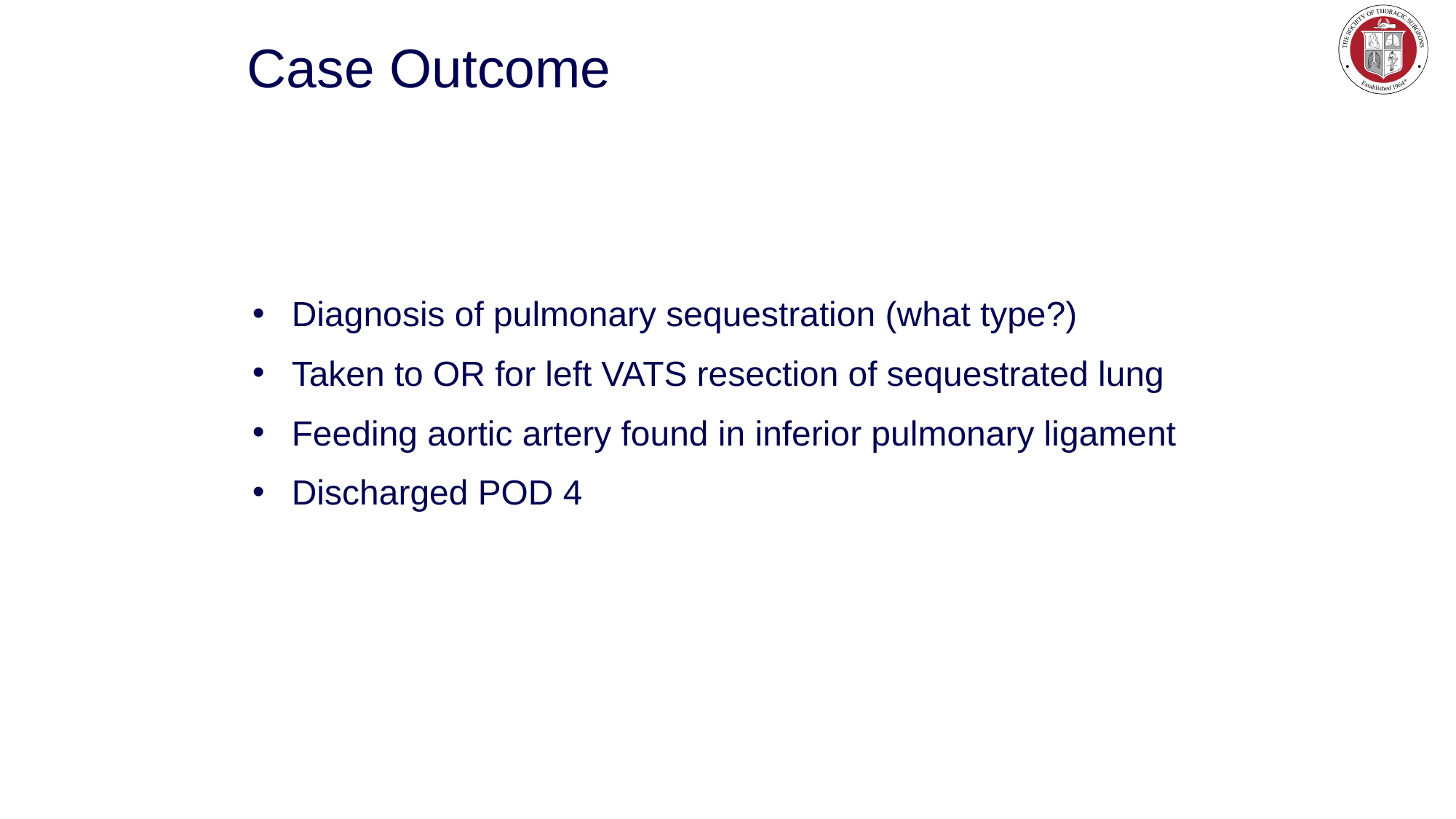

# Case Outcome
Diagnosis of pulmonary sequestration (what type?)
Taken to OR for left VATS resection of sequestrated lung
Feeding aortic artery found in inferior pulmonary ligament
Discharged POD 4